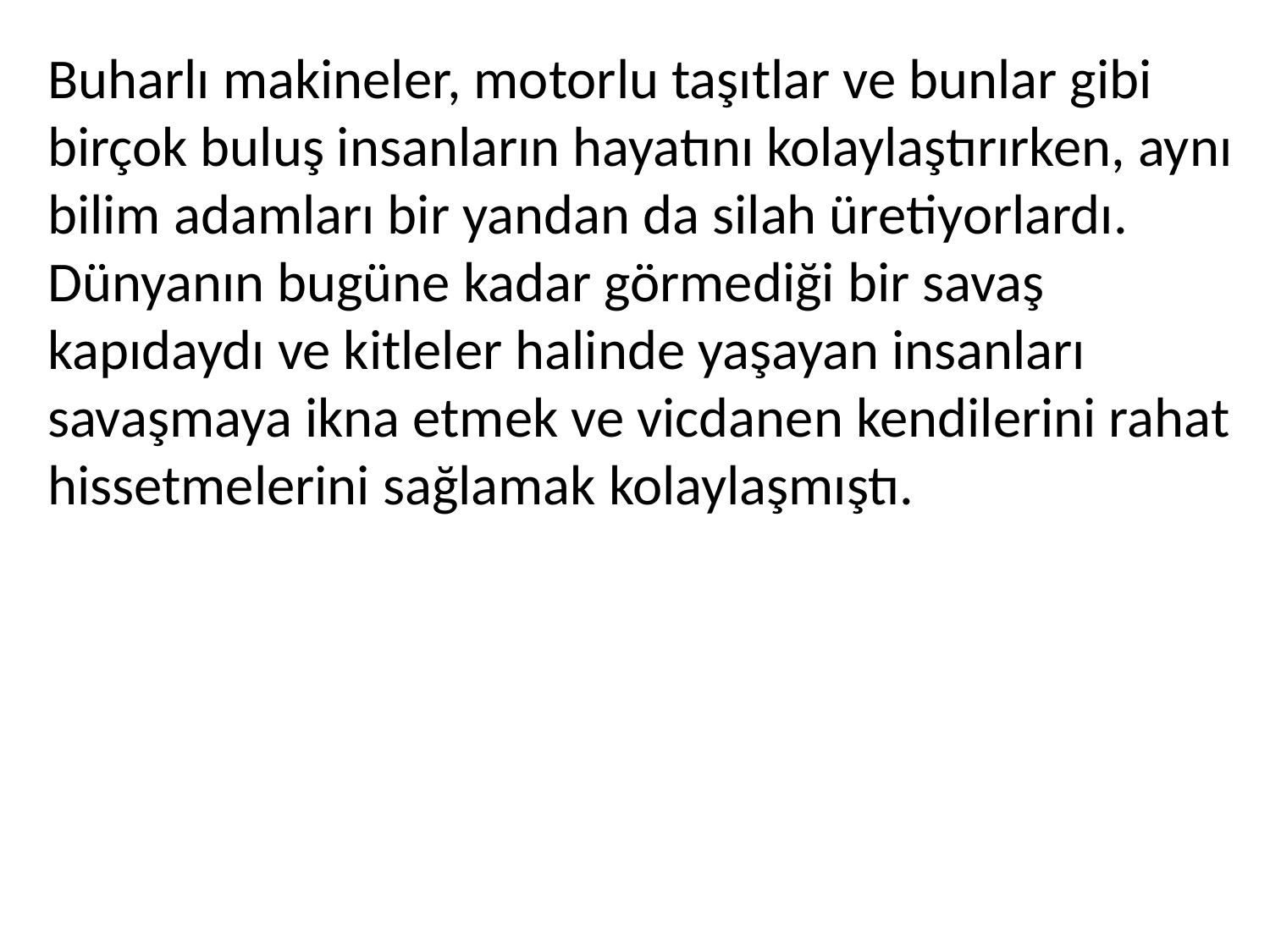

Buharlı makineler, motorlu taşıtlar ve bunlar gibi birçok buluş insanların hayatını kolaylaştırırken, aynı bilim adamları bir yandan da silah üretiyorlardı. Dünyanın bugüne kadar görmediği bir savaş kapıdaydı ve kitleler halinde yaşayan insanları savaşmaya ikna etmek ve vicdanen kendilerini rahat hissetmelerini sağlamak kolaylaşmıştı.